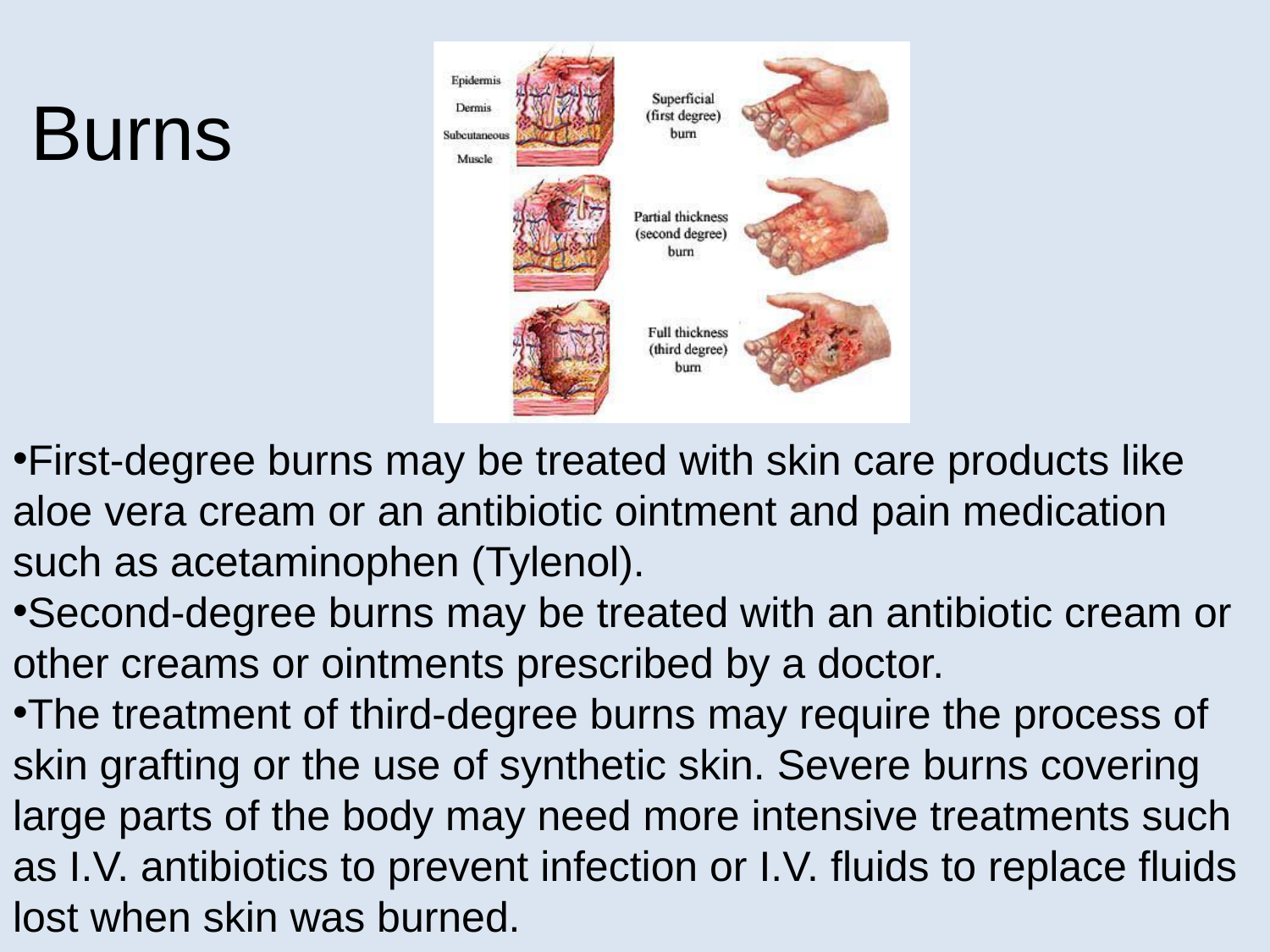

# Burns

First-degree burns may be treated with skin care products like aloe vera cream or an antibiotic ointment and pain medication such as acetaminophen (Tylenol).
Second-degree burns may be treated with an antibiotic cream or other creams or ointments prescribed by a doctor.
The treatment of third-degree burns may require the process of skin grafting or the use of synthetic skin. Severe burns covering large parts of the body may need more intensive treatments such as I.V. antibiotics to prevent infection or I.V. fluids to replace fluids lost when skin was burned.